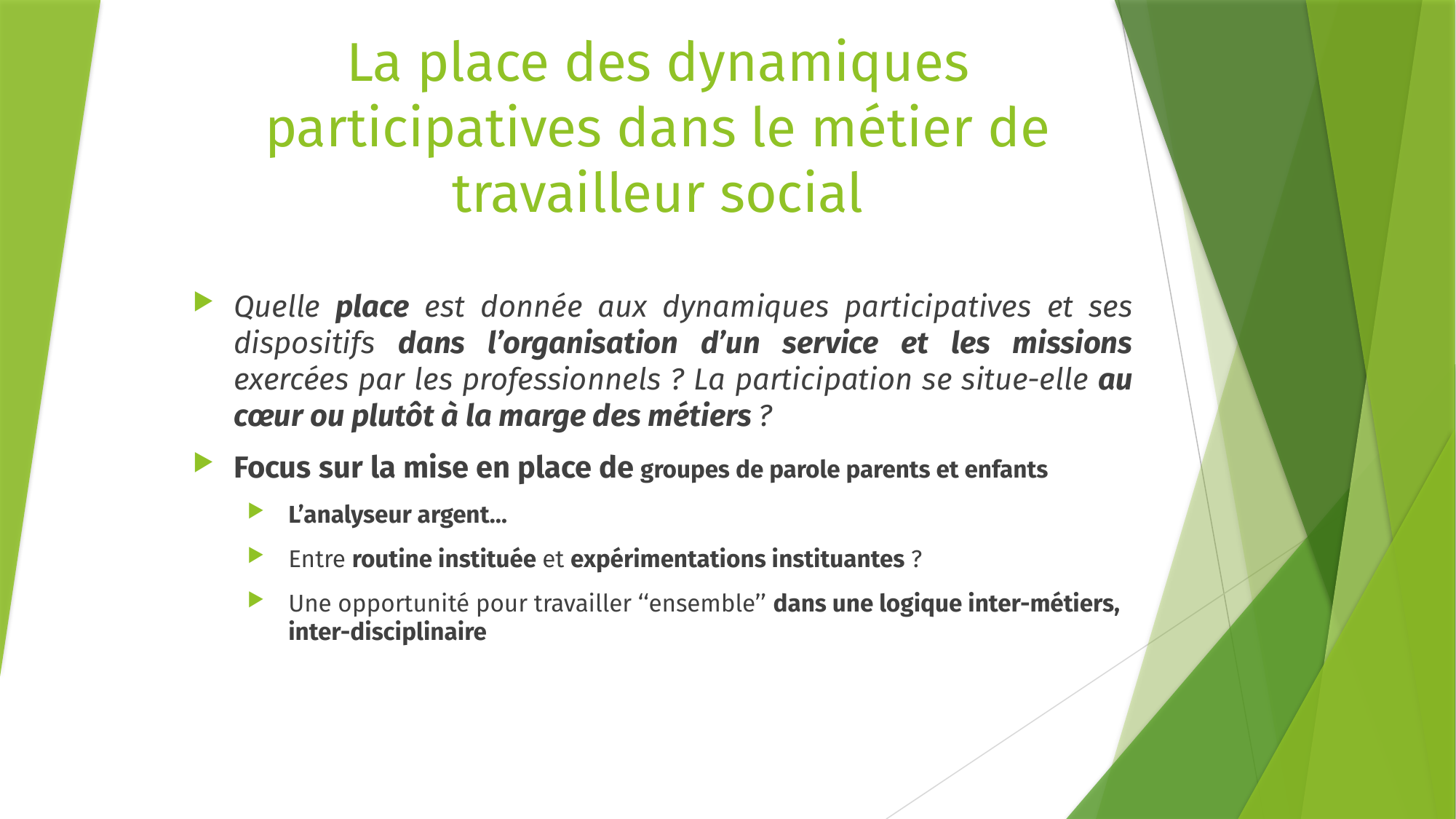

# La place des dynamiques participatives dans le métier de travailleur social
Quelle place est donnée aux dynamiques participatives et ses dispositifs dans l’organisation d’un service et les missions exercées par les professionnels ? La participation se situe-elle au cœur ou plutôt à la marge des métiers ?
Focus sur la mise en place de groupes de parole parents et enfants
L’analyseur argent…
Entre routine instituée et expérimentations instituantes ?
Une opportunité pour travailler ‘‘ensemble’’ dans une logique inter-métiers, inter-disciplinaire